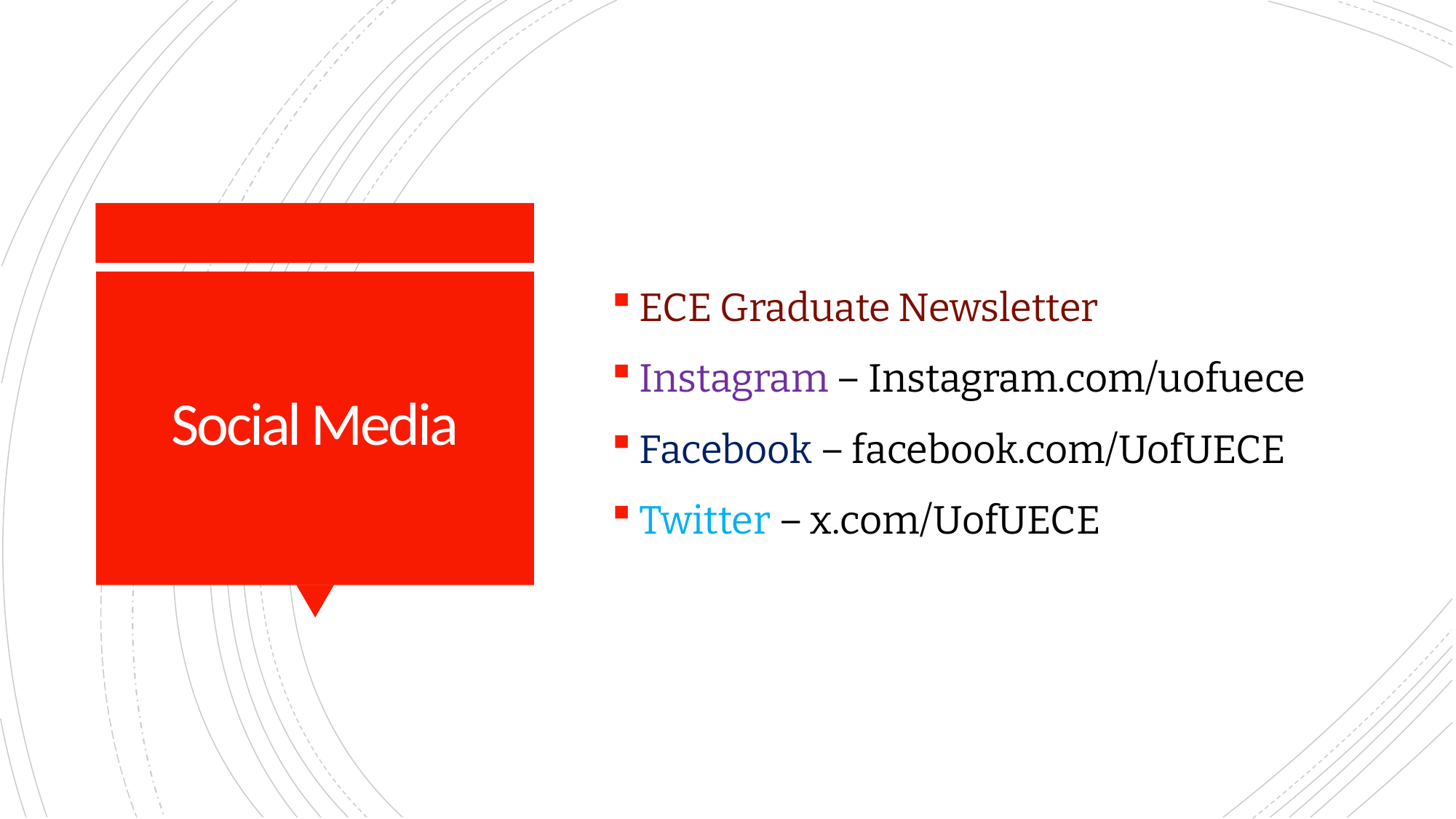

ECE Graduate Newsletter
Instagram – Instagram.com/uofuece
Facebook – facebook.com/UofUECE
Twitter – x.com/UofUECE

# Social Media